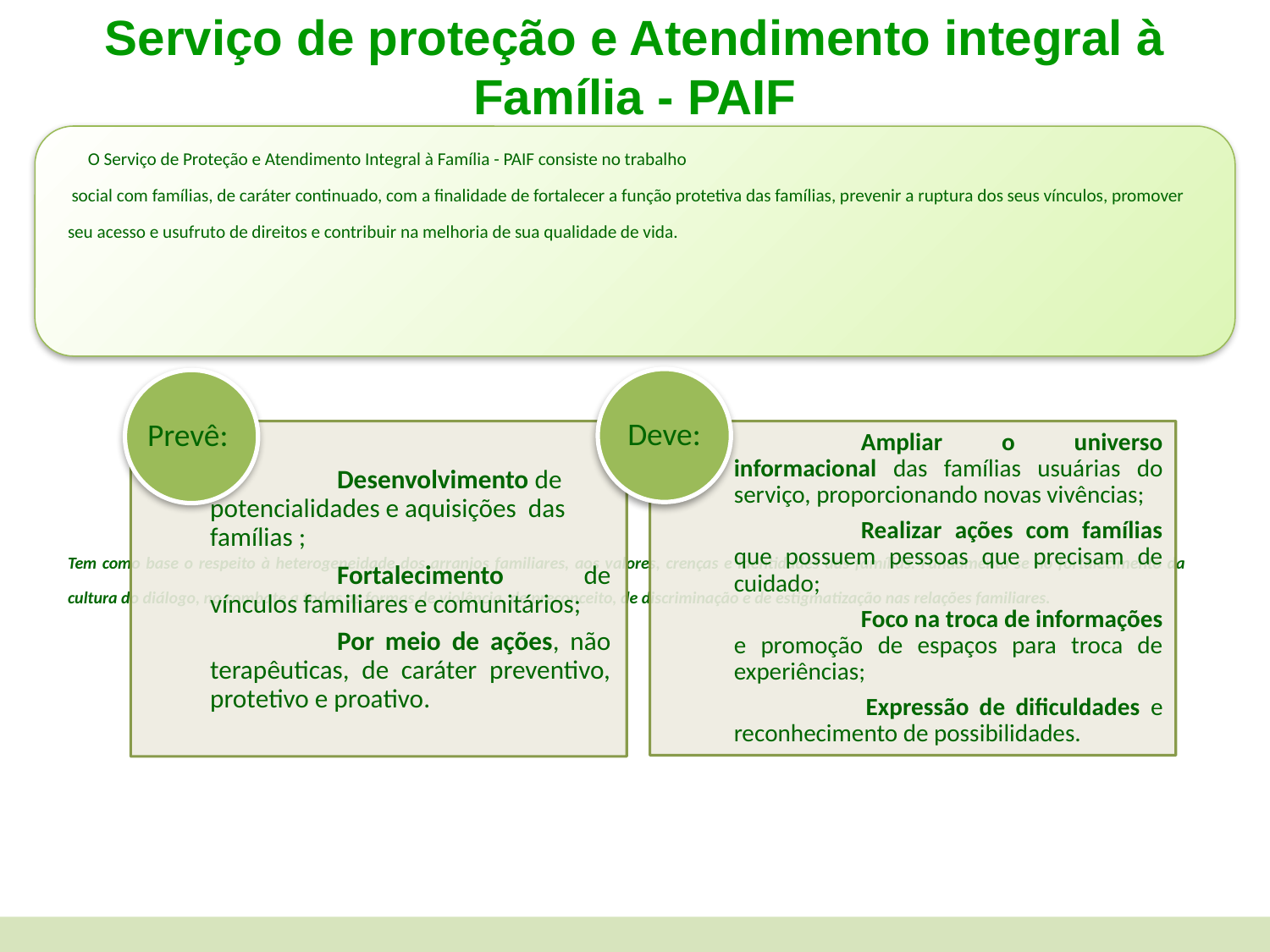

# Serviço de proteção e Atendimento integral à Família - PAIF
	O Serviço de Proteção e Atendimento Integral à Família - PAIF consiste no trabalho
 social com famílias, de caráter continuado, com a finalidade de fortalecer a função protetiva das famílias, prevenir a ruptura dos seus vínculos, promover seu acesso e usufruto de direitos e contribuir na melhoria de sua qualidade de vida.

Tem como base o respeito à heterogeneidade dos arranjos familiares, aos valores, crenças e identidades das famílias. Fundamenta-se no fortalecimento da cultura do diálogo, no combate a todas as formas de violência, de preconceito, de discriminação e de estigmatização nas relações familiares.

	Desenvolvimento de    potencialidades e aquisições  das famílias ;
	Fortalecimento de vínculos familiares e comunitários;
	Por meio de ações, não terapêuticas, de caráter preventivo, protetivo e proativo.
Prevê:
	Ampliar o universo informacional das famílias usuárias do serviço, proporcionando novas vivências;
	Realizar ações com famílias que possuem pessoas que precisam de cuidado;
	Foco na troca de informações e promoção de espaços para troca de experiências;
 	Expressão de dificuldades e reconhecimento de possibilidades.
Deve: